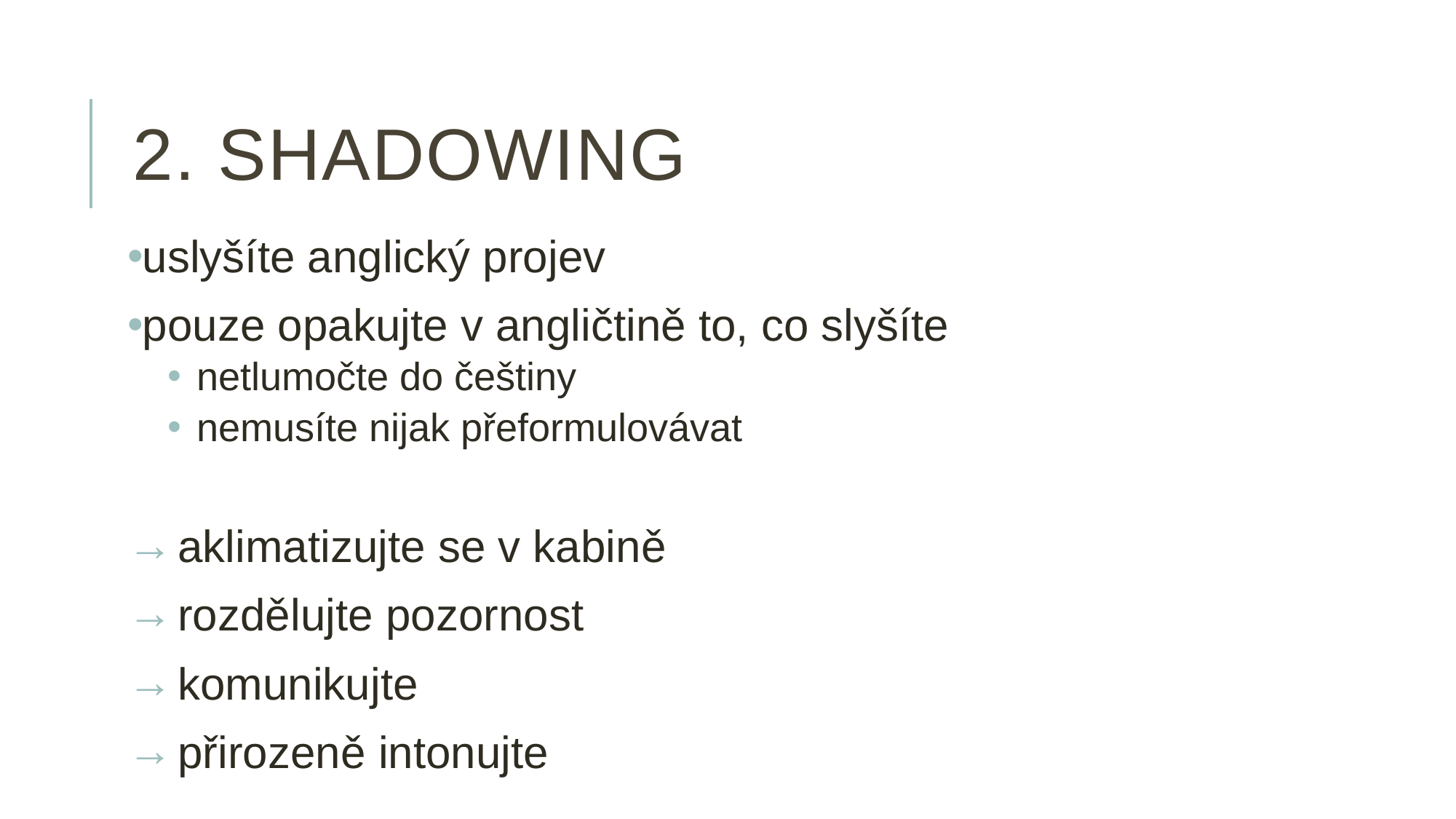

# 2. shadowing
uslyšíte anglický projev
pouze opakujte v angličtině to, co slyšíte
netlumočte do češtiny
nemusíte nijak přeformulovávat

aklimatizujte se v kabině
rozdělujte pozornost
komunikujte
přirozeně intonujte